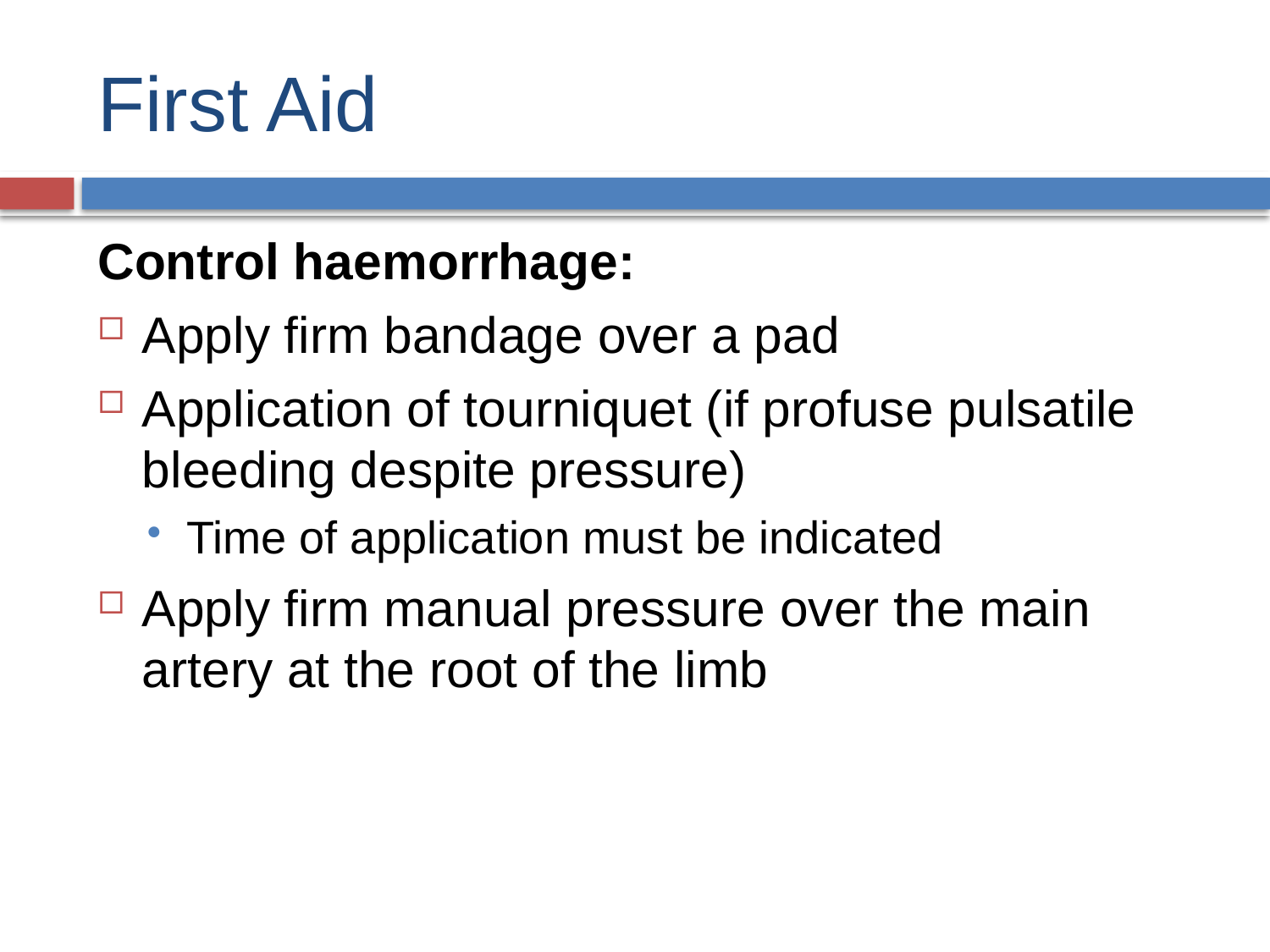

# First Aid
Control haemorrhage:
Apply firm bandage over a pad
Application of tourniquet (if profuse pulsatile bleeding despite pressure)
Time of application must be indicated
Apply firm manual pressure over the main artery at the root of the limb